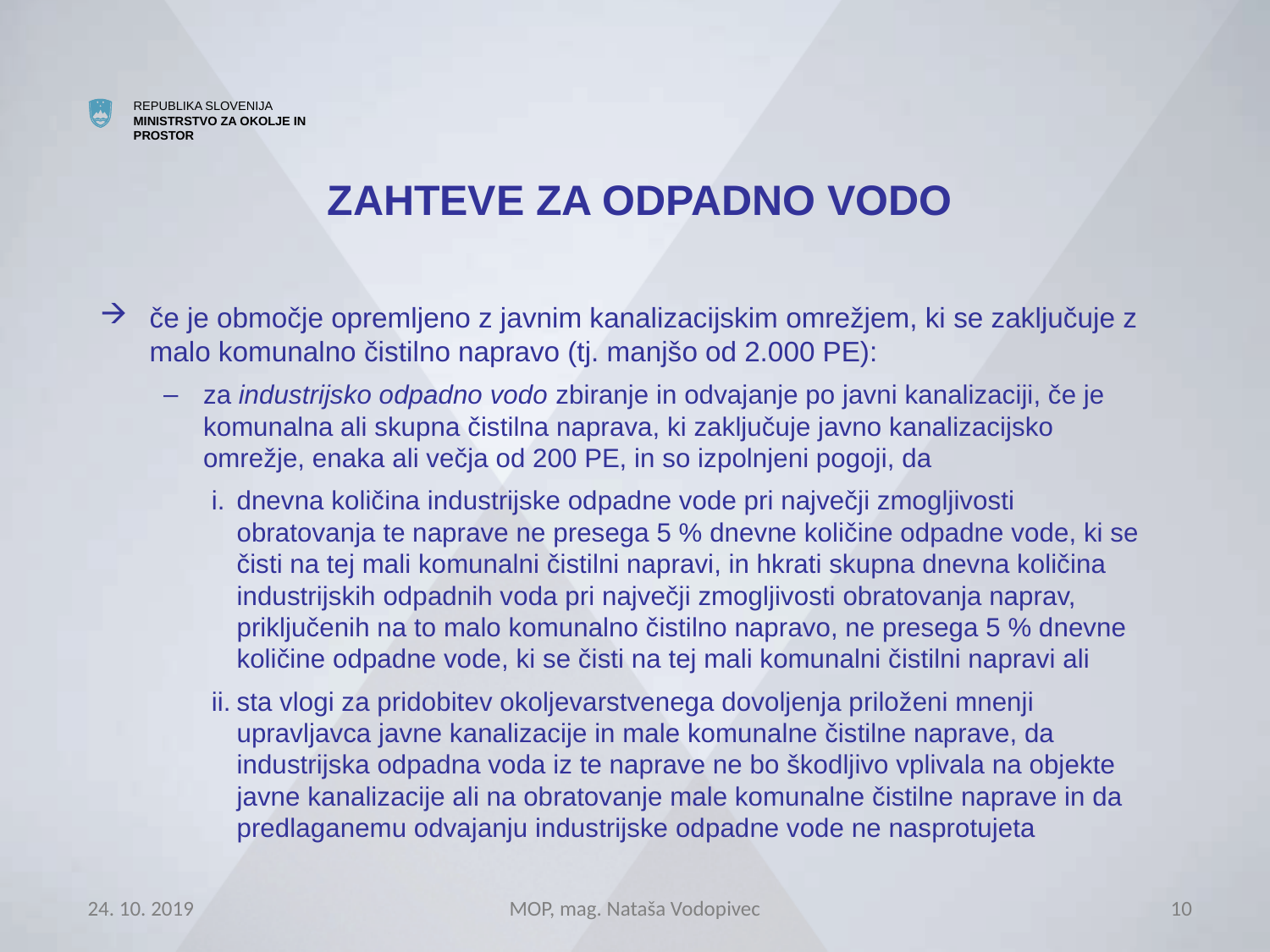

# ZAHTEVE ZA ODPADNO VODO

če je območje opremljeno z javnim kanalizacijskim omrežjem, ki se zaključuje z malo komunalno čistilno napravo (tj. manjšo od 2.000 PE):
za industrijsko odpadno vodo zbiranje in odvajanje po javni kanalizaciji, če je komunalna ali skupna čistilna naprava, ki zaključuje javno kanalizacijsko omrežje, enaka ali večja od 200 PE, in so izpolnjeni pogoji, da
dnevna količina industrijske odpadne vode pri največji zmogljivosti obratovanja te naprave ne presega 5 % dnevne količine odpadne vode, ki se čisti na tej mali komunalni čistilni napravi, in hkrati skupna dnevna količina industrijskih odpadnih voda pri največji zmogljivosti obratovanja naprav, priključenih na to malo komunalno čistilno napravo, ne presega 5 % dnevne količine odpadne vode, ki se čisti na tej mali komunalni čistilni napravi ali
sta vlogi za pridobitev okoljevarstvenega dovoljenja priloženi mnenji upravljavca javne kanalizacije in male komunalne čistilne naprave, da industrijska odpadna voda iz te naprave ne bo škodljivo vplivala na objekte javne kanalizacije ali na obratovanje male komunalne čistilne naprave in da predlaganemu odvajanju industrijske odpadne vode ne nasprotujeta
24. 10. 2019
MOP, mag. Nataša Vodopivec
10